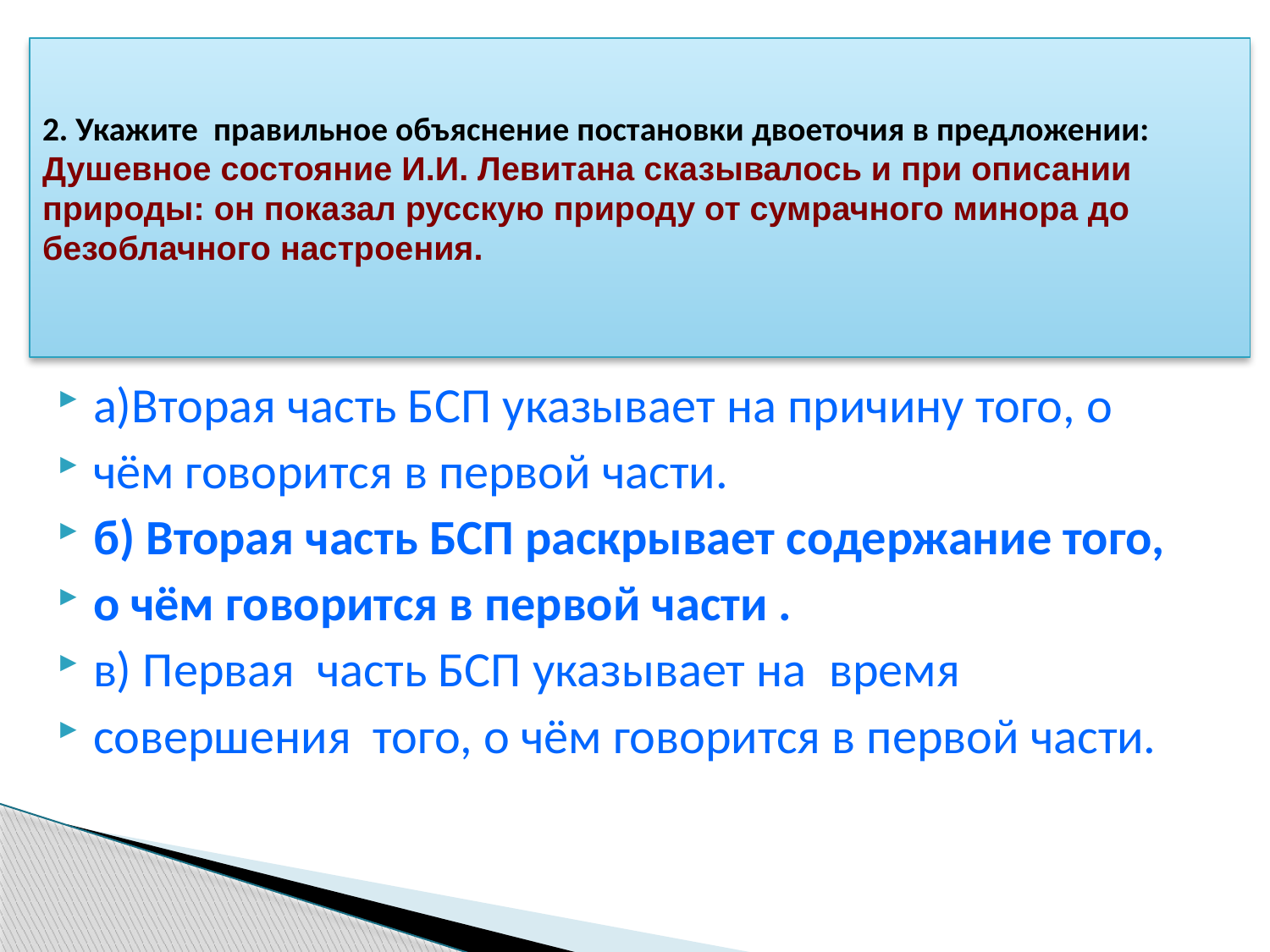

# 2. Укажите  правильное объяснение постановки двоеточия в предложении: Душевное состояние И.И. Левитана сказывалось и при описании природы: он показал русскую природу от сумрачного минора до безоблачного настроения.
а)Вторая часть БСП указывает на причину того, о
чём говорится в первой части.
б) Вторая часть БСП раскрывает содержание того,
о чём говорится в первой части .
в) Первая  часть БСП указывает на  время
совершения  того, о чём говорится в первой части.